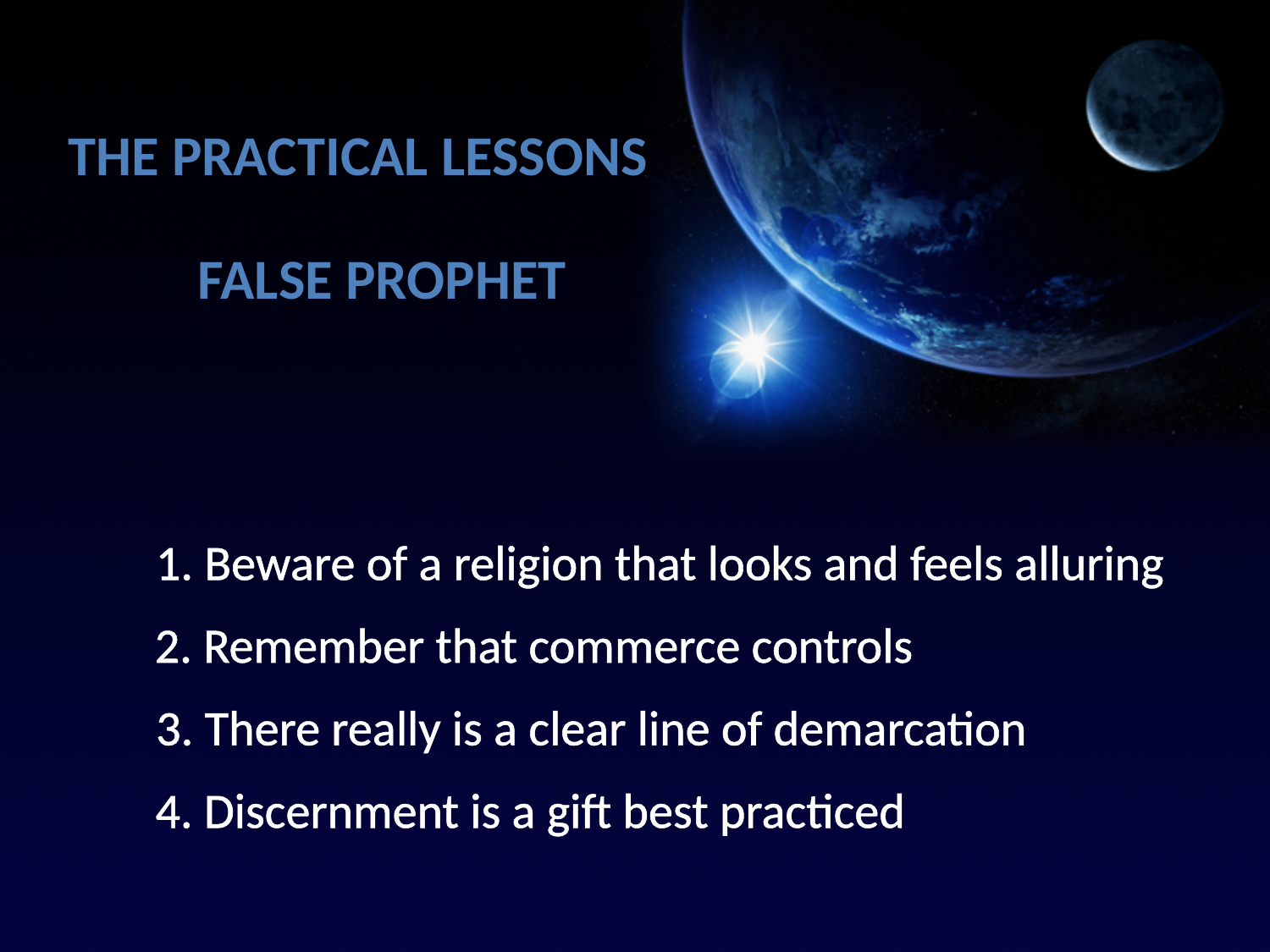

The Practical Lessons
False Prophet
1. Beware of a religion that looks and feels alluring
2. Remember that commerce controls
3. There really is a clear line of demarcation
4. Discernment is a gift best practiced